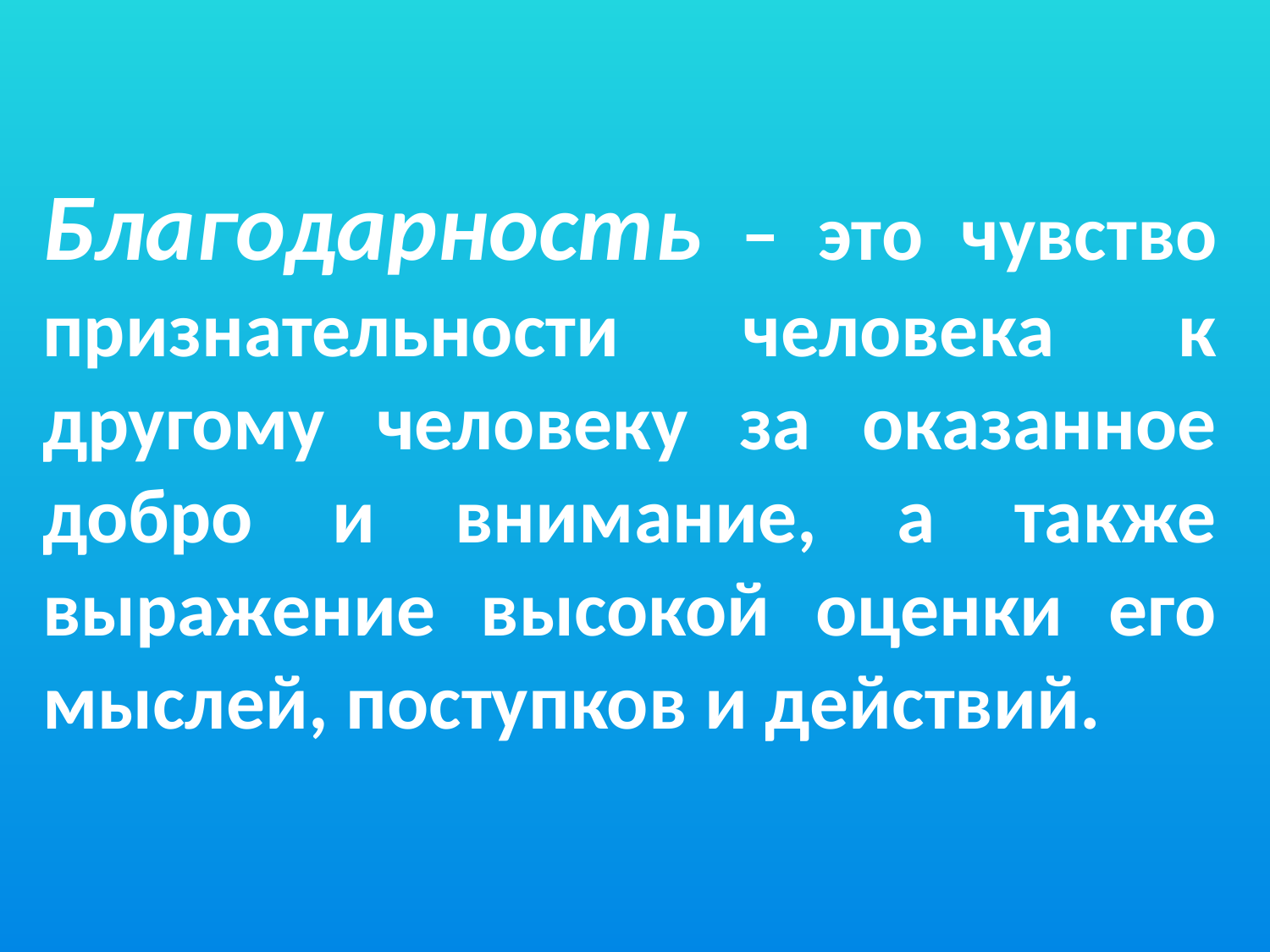

Благодарность – это чувство признательности человека к другому человеку за оказанное добро и внимание, а также выражение высокой оценки его мыслей, поступков и действий.